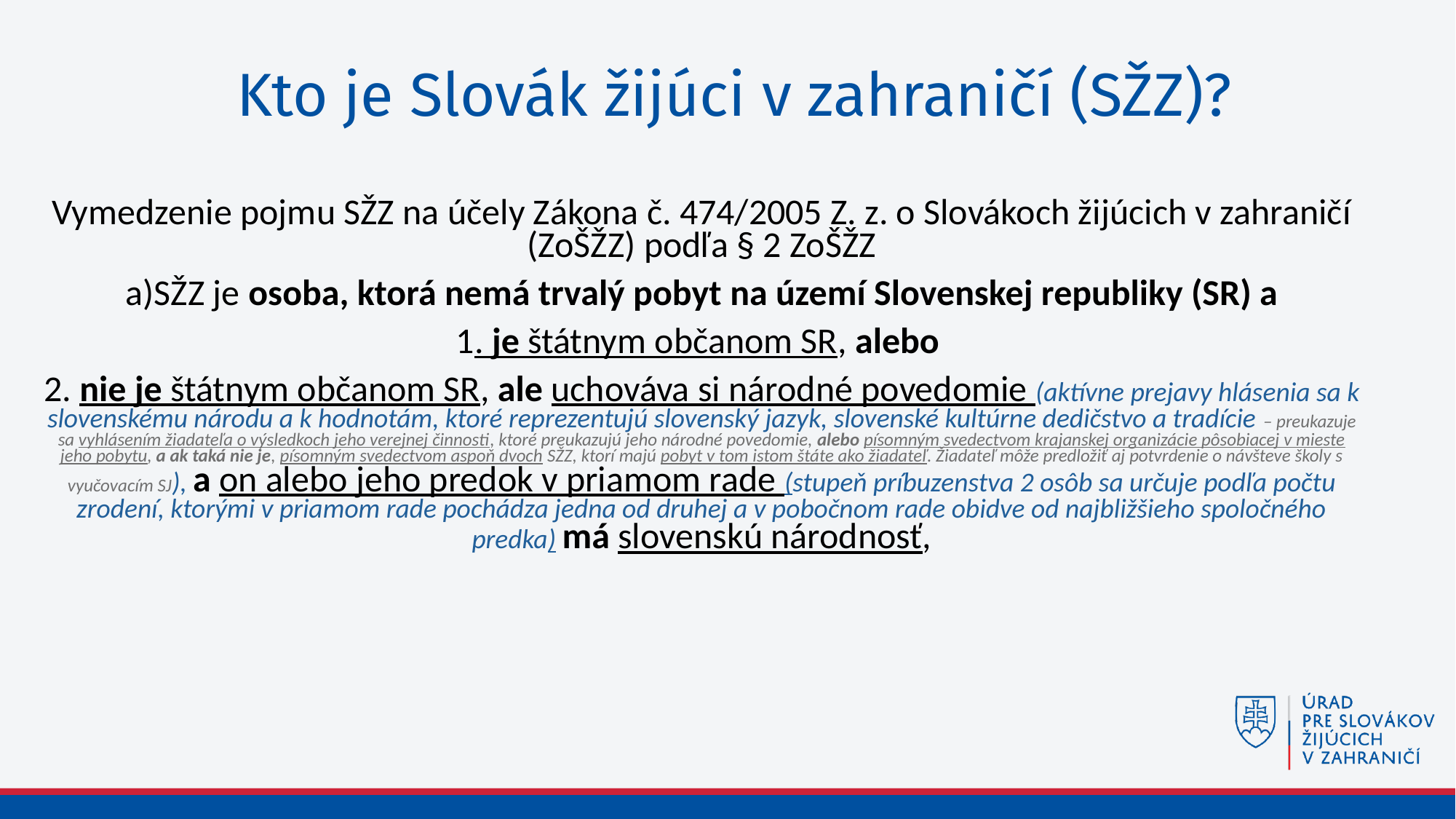

# Kto je Slovák žijúci v zahraničí (SŽZ)?
Vymedzenie pojmu SŽZ na účely Zákona č. 474/2005 Z. z. o Slovákoch žijúcich v zahraničí (ZoŠŽZ) podľa § 2 ZoŠŽZ
a)SŽZ je osoba, ktorá nemá trvalý pobyt na území Slovenskej republiky (SR) a
1. je štátnym občanom SR, alebo
2. nie je štátnym občanom SR, ale uchováva si národné povedomie (aktívne prejavy hlásenia sa k slovenskému národu a k hodnotám, ktoré reprezentujú slovenský jazyk, slovenské kultúrne dedičstvo a tradície – preukazuje sa vyhlásením žiadateľa o výsledkoch jeho verejnej činnosti, ktoré preukazujú jeho národné povedomie, alebo písomným svedectvom krajanskej organizácie pôsobiacej v mieste jeho pobytu, a ak taká nie je, písomným svedectvom aspoň dvoch SŽZ, ktorí majú pobyt v tom istom štáte ako žiadateľ. Žiadateľ môže predložiť aj potvrdenie o návšteve školy s vyučovacím SJ), a on alebo jeho predok v priamom rade (stupeň príbuzenstva 2 osôb sa určuje podľa počtu zrodení, ktorými v priamom rade pochádza jedna od druhej a v pobočnom rade obidve od najbližšieho spoločného predka) má slovenskú národnosť,